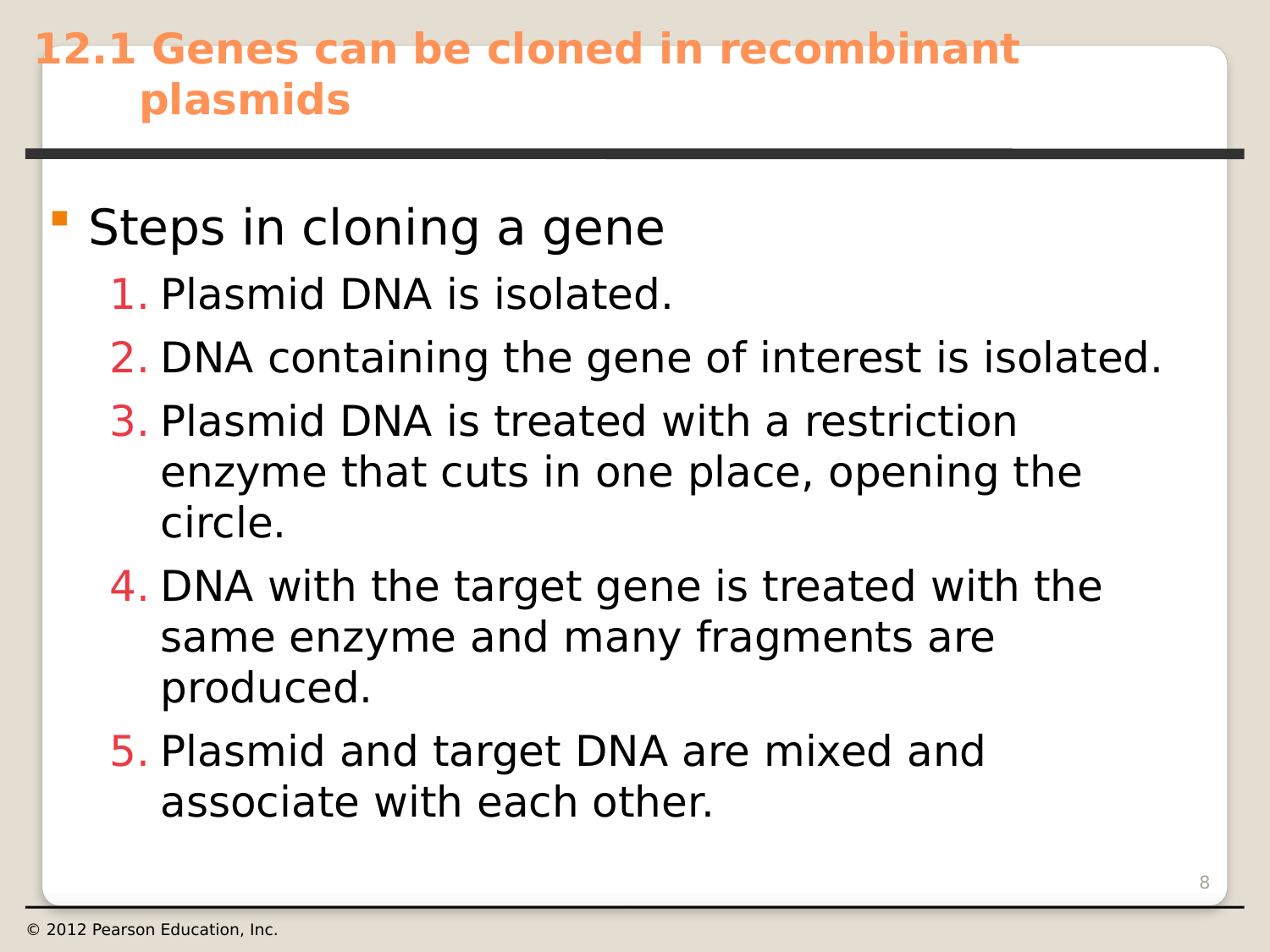

12.1 Genes can be cloned in recombinant plasmids
0

Steps in cloning a gene
Plasmid DNA is isolated.
DNA containing the gene of interest is isolated.
Plasmid DNA is treated with a restriction enzyme that cuts in one place, opening the circle.
DNA with the target gene is treated with the same enzyme and many fragments are produced.
Plasmid and target DNA are mixed and associate with each other.
8

© 2012 Pearson Education, Inc.